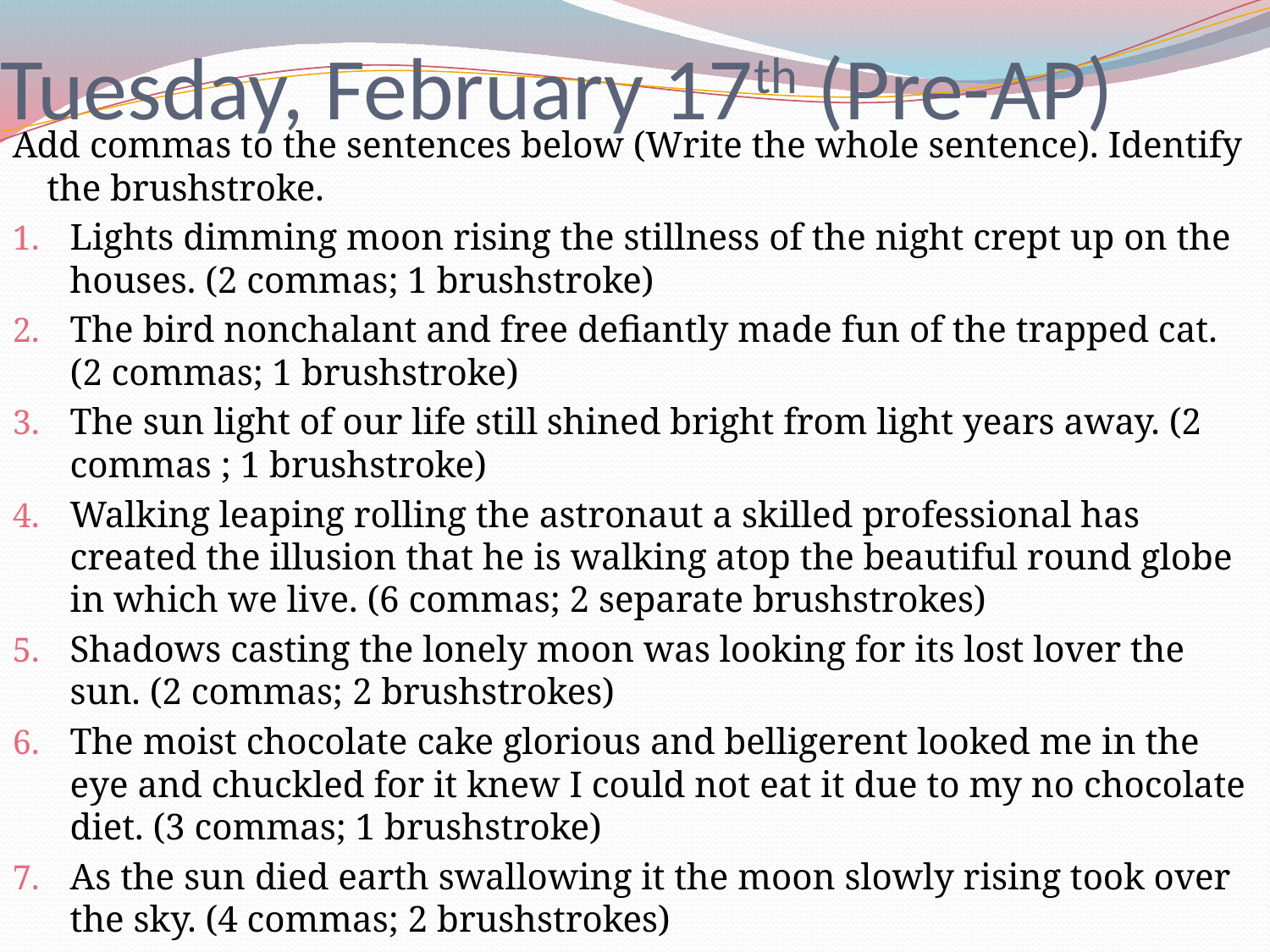

# Tuesday, February 17th (Pre-AP)
Add commas to the sentences below (Write the whole sentence). Identify the brushstroke.
Lights dimming moon rising the stillness of the night crept up on the houses. (2 commas; 1 brushstroke)
The bird nonchalant and free defiantly made fun of the trapped cat. (2 commas; 1 brushstroke)
The sun light of our life still shined bright from light years away. (2 commas ; 1 brushstroke)
Walking leaping rolling the astronaut a skilled professional has created the illusion that he is walking atop the beautiful round globe in which we live. (6 commas; 2 separate brushstrokes)
Shadows casting the lonely moon was looking for its lost lover the sun. (2 commas; 2 brushstrokes)
The moist chocolate cake glorious and belligerent looked me in the eye and chuckled for it knew I could not eat it due to my no chocolate diet. (3 commas; 1 brushstroke)
As the sun died earth swallowing it the moon slowly rising took over the sky. (4 commas; 2 brushstrokes)